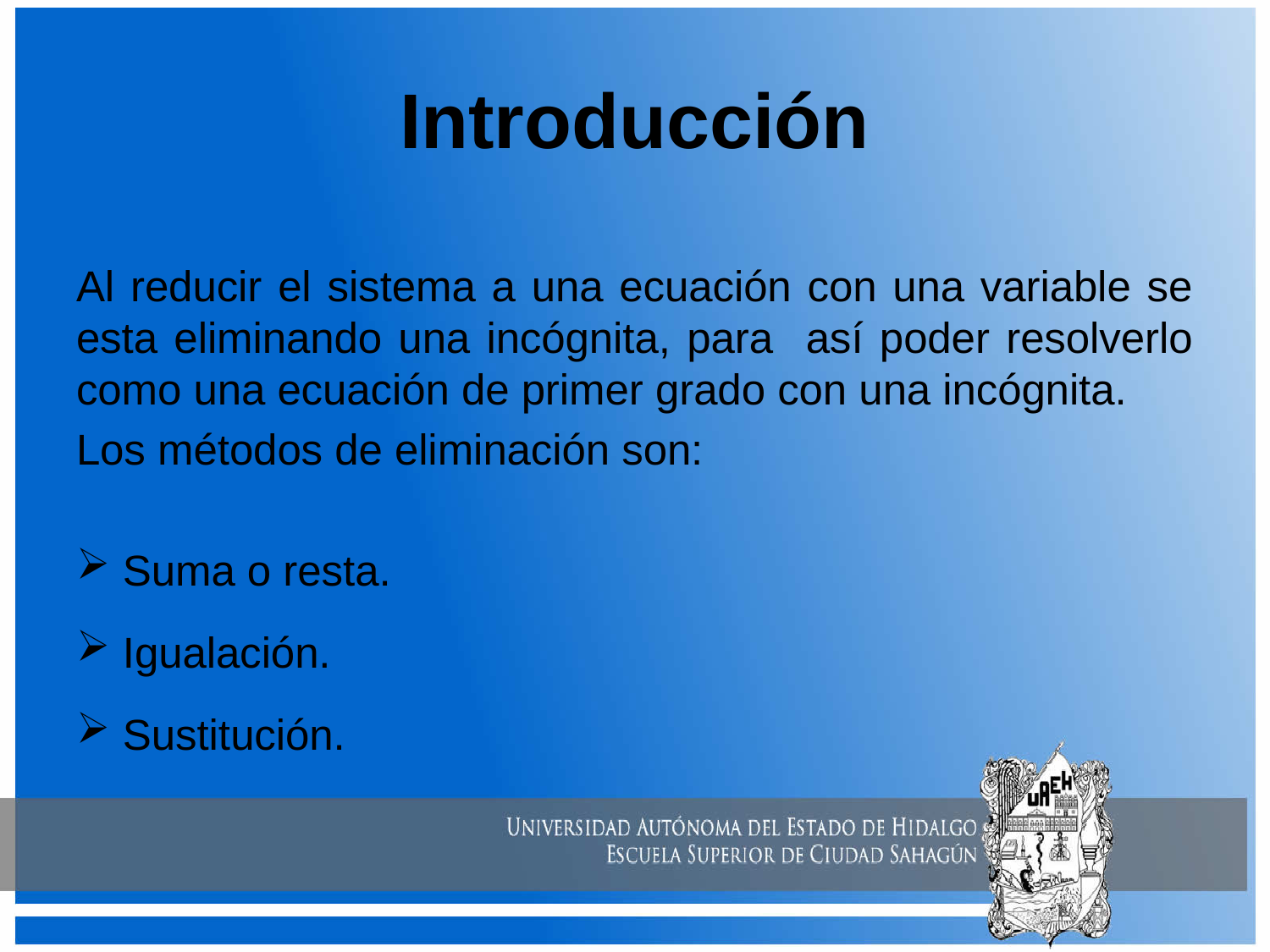

# Introducción
Al reducir el sistema a una ecuación con una variable se esta eliminando una incógnita, para  así poder resolverlo como una ecuación de primer grado con una incógnita.
Los métodos de eliminación son:

Suma o resta.

Igualación.

Sustitución.